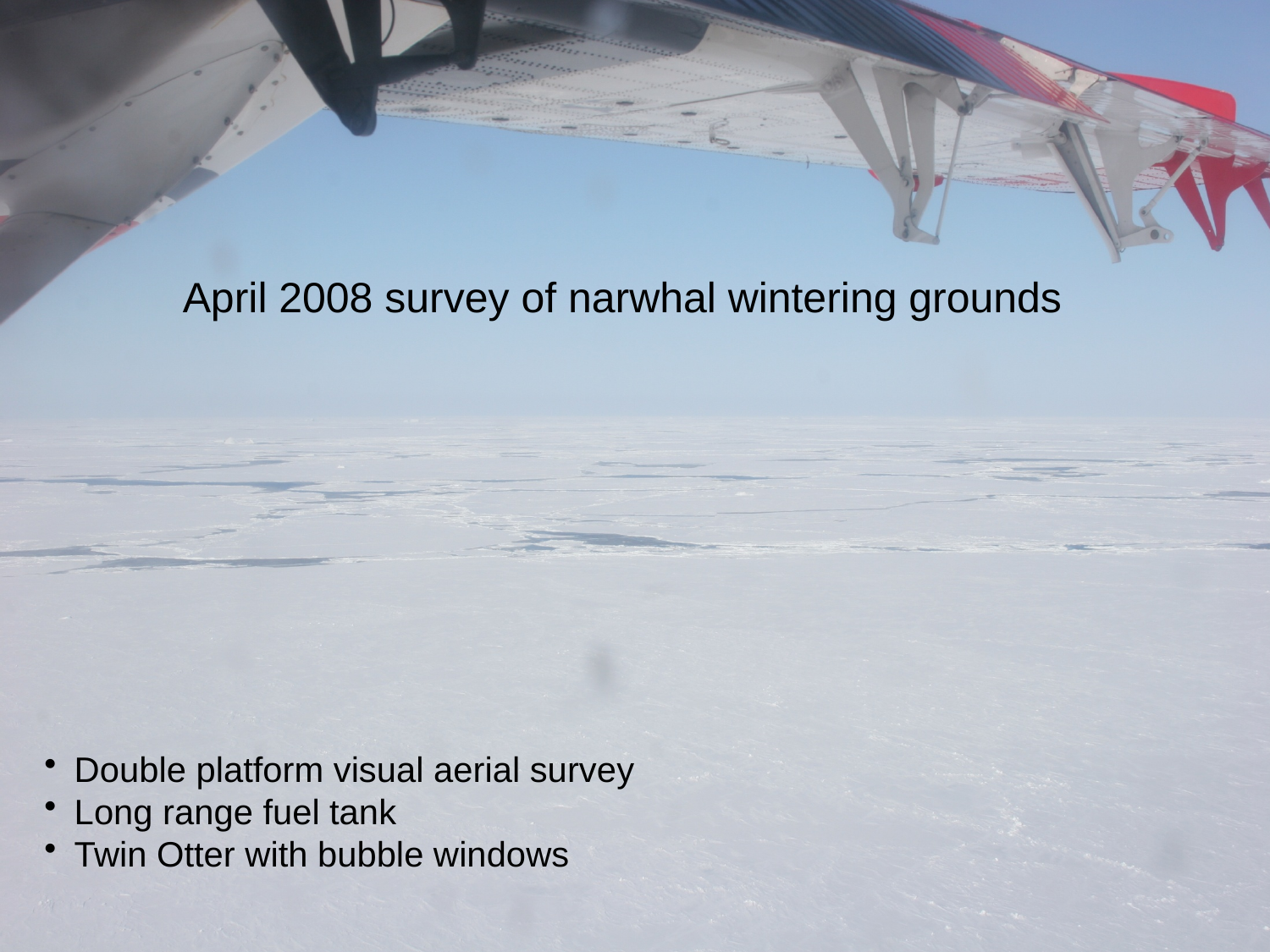

April 2008 survey of narwhal wintering grounds
Double platform visual aerial survey
Long range fuel tank
Twin Otter with bubble windows